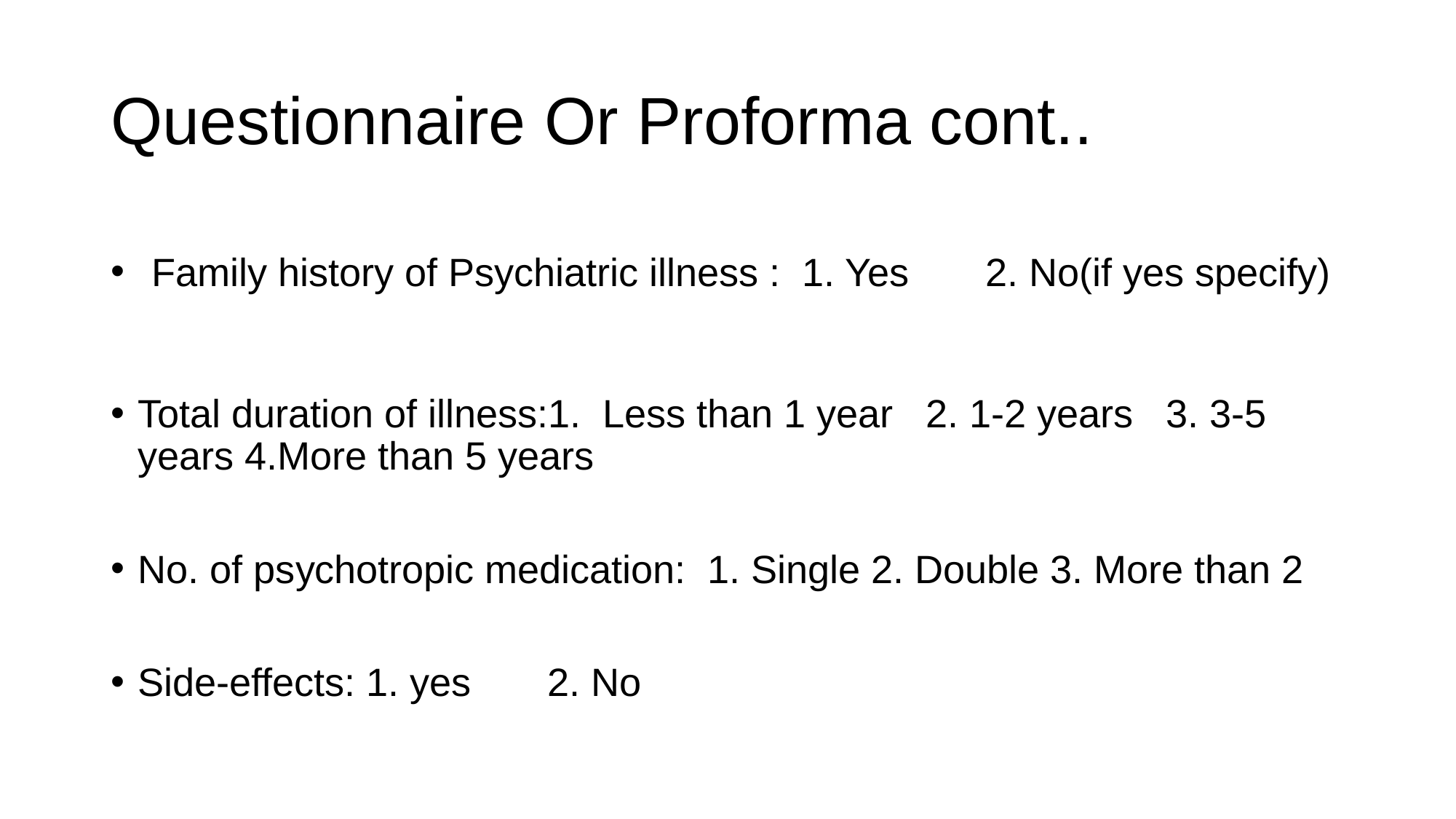

# Questionnaire Or Proforma cont..
Family history of Psychiatric illness :  1. Yes       2. No(if yes specify)

Total duration of illness:1.  Less than 1 year   2. 1-2 years   3. 3-5 years 4.More than 5 years

No. of psychotropic medication:  1. Single 2. Double 3. More than 2

Side-effects: 1. yes       2. No